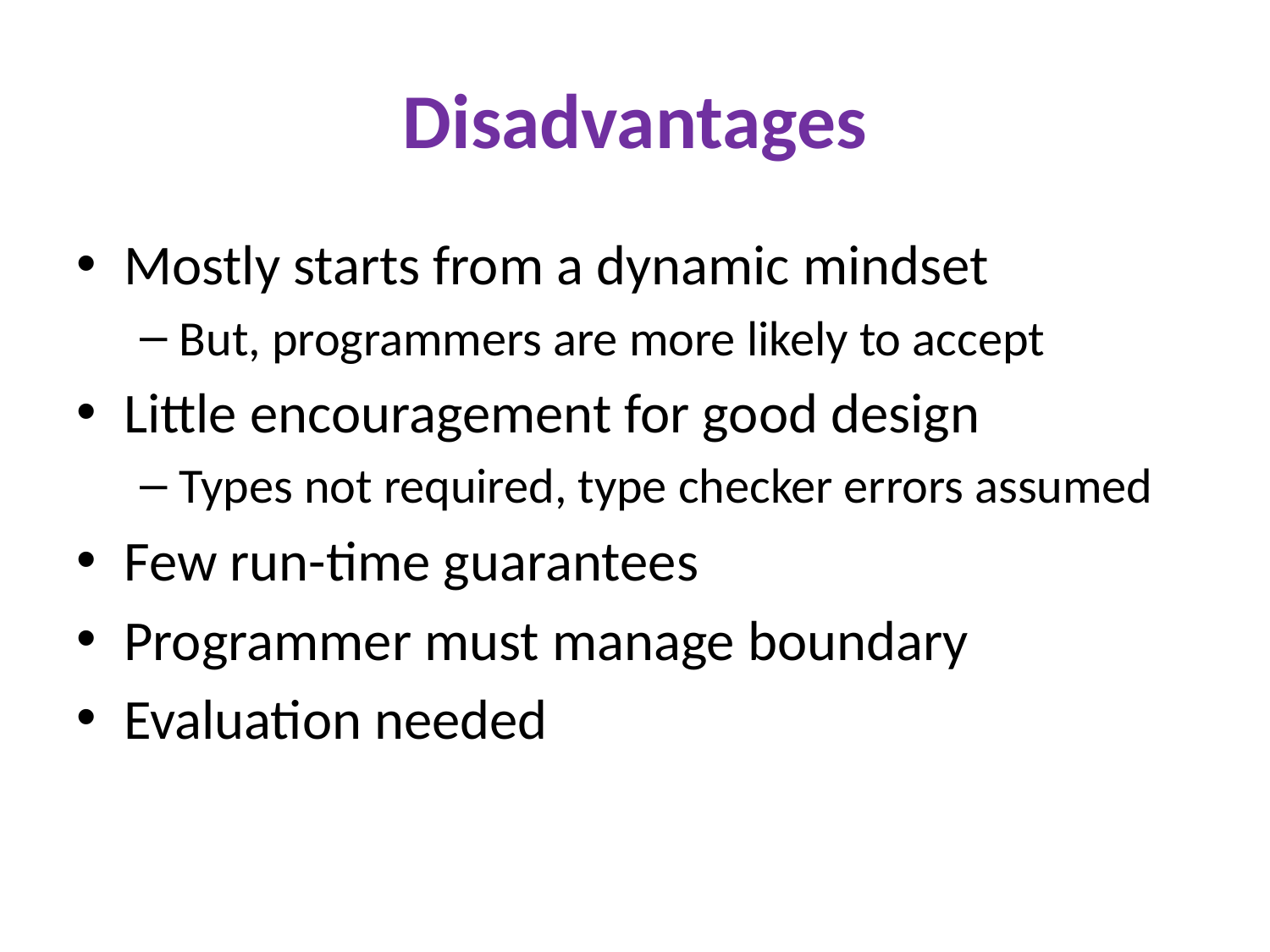

# Disadvantages
Mostly starts from a dynamic mindset
But, programmers are more likely to accept
Little encouragement for good design
Types not required, type checker errors assumed
Few run-time guarantees
Programmer must manage boundary
Evaluation needed